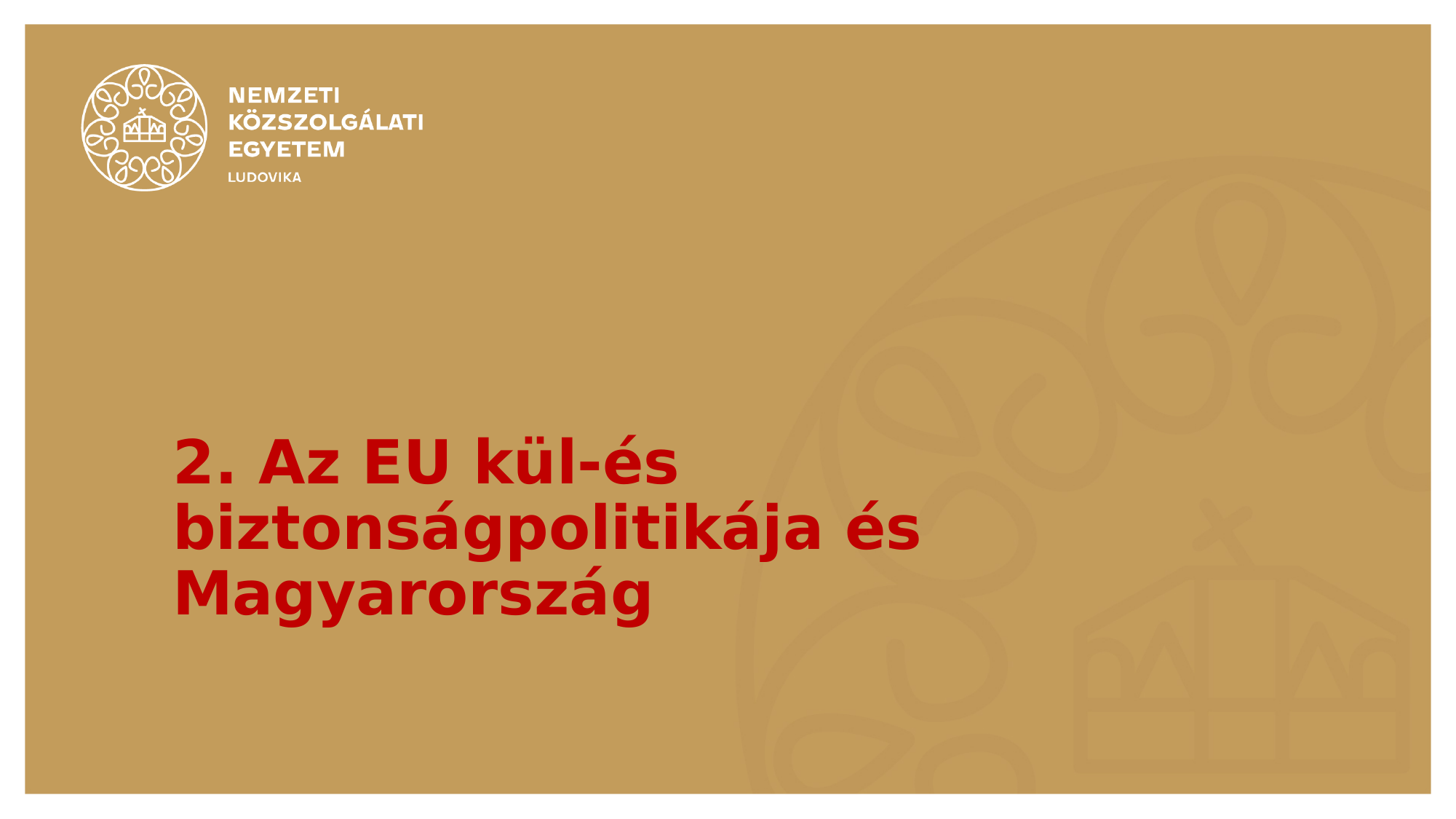

# 2. Az EU kül-és biztonságpolitikája és Magyarország